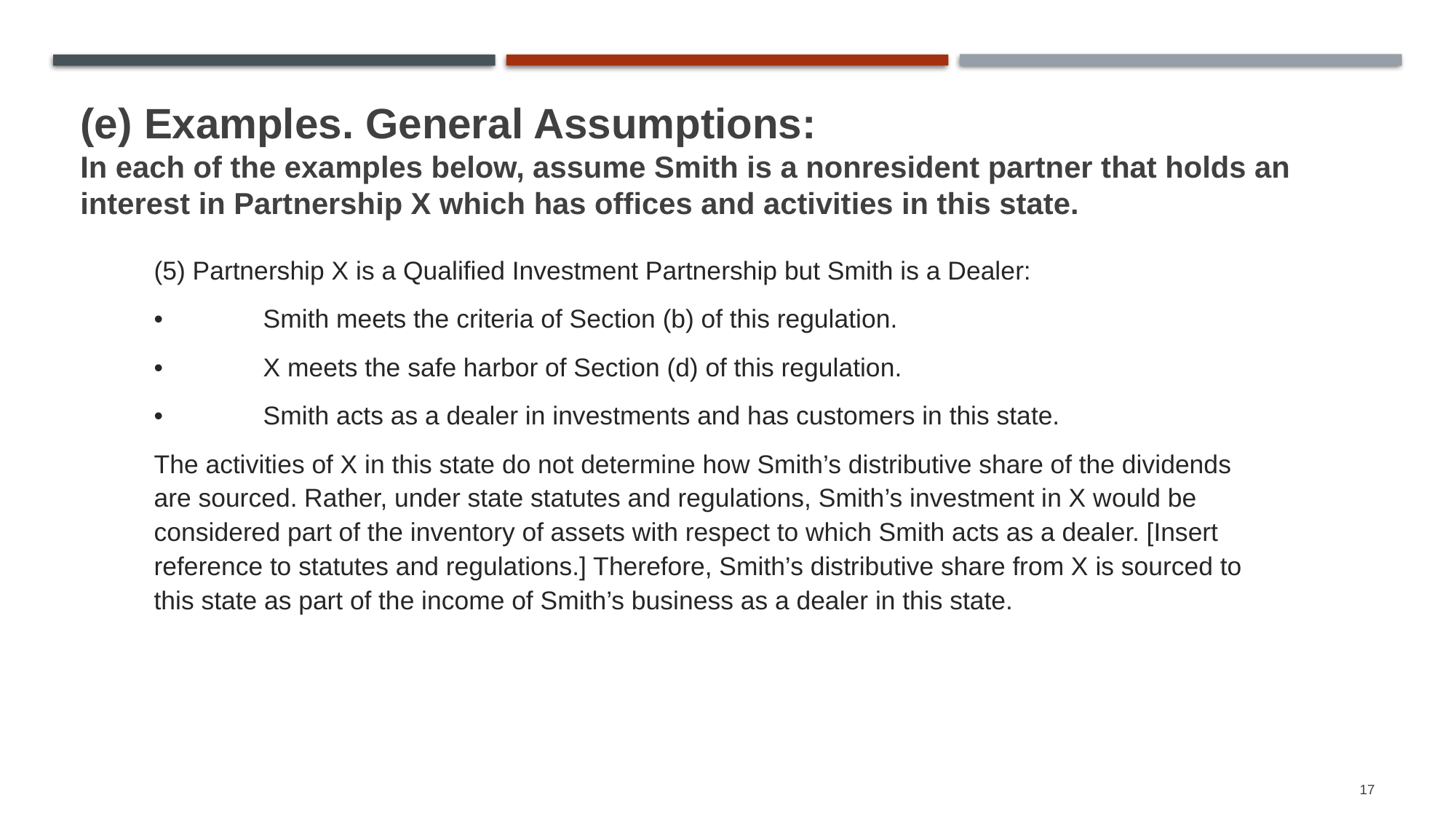

# (e) Examples. General Assumptions: In each of the examples below, assume Smith is a nonresident partner that holds an interest in Partnership X which has offices and activities in this state.
(5) Partnership X is a Qualified Investment Partnership but Smith is a Dealer:
•	Smith meets the criteria of Section (b) of this regulation.
•	X meets the safe harbor of Section (d) of this regulation.
•	Smith acts as a dealer in investments and has customers in this state.
The activities of X in this state do not determine how Smith’s distributive share of the dividends are sourced. Rather, under state statutes and regulations, Smith’s investment in X would be considered part of the inventory of assets with respect to which Smith acts as a dealer. [Insert reference to statutes and regulations.] Therefore, Smith’s distributive share from X is sourced to this state as part of the income of Smith’s business as a dealer in this state.
17